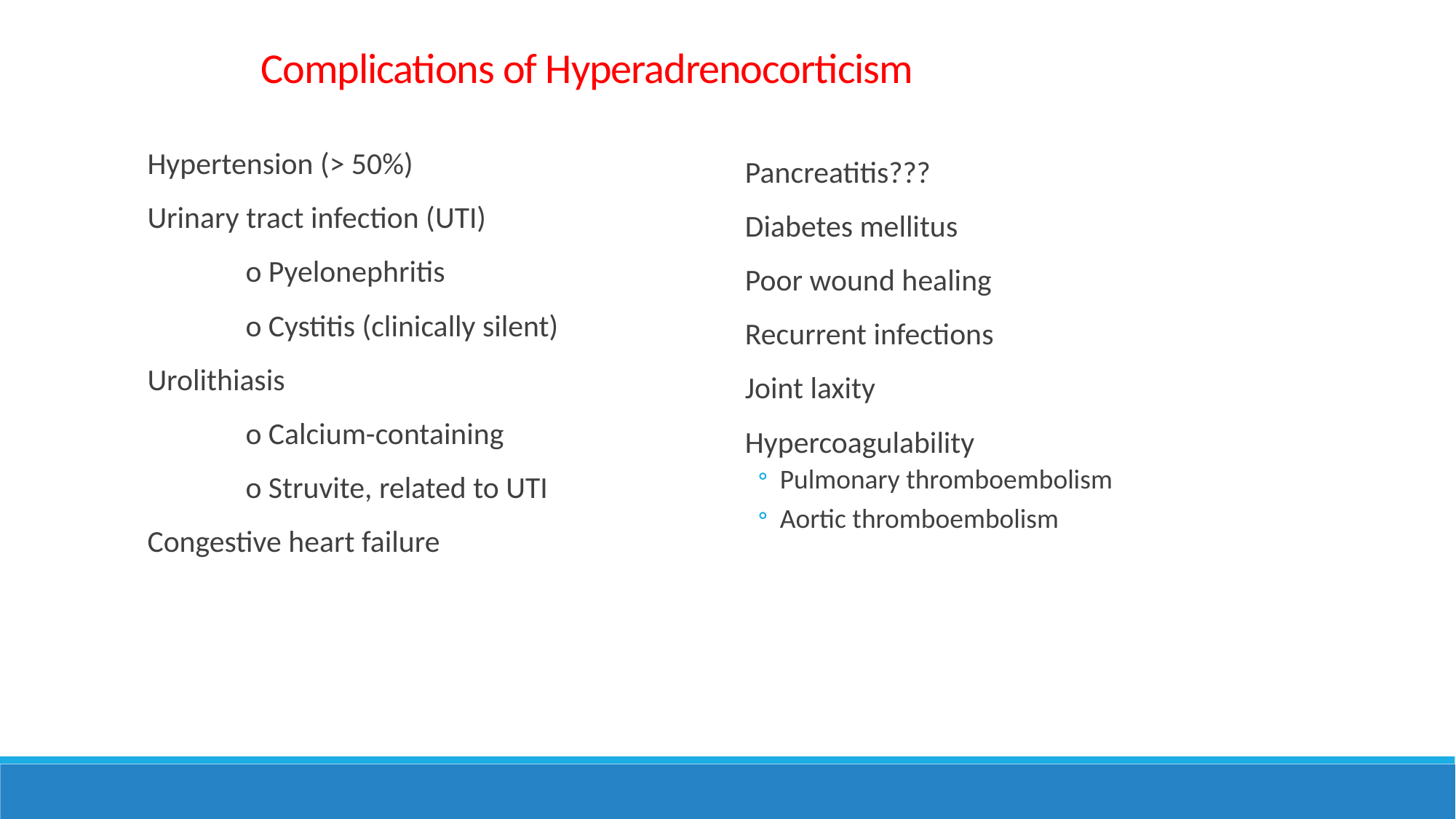

Complications of Hyperadrenocorticism
Hypertension (> 50%)
Urinary tract infection (UTI)
	o Pyelonephritis
	o Cystitis (clinically silent)
Urolithiasis
	o Calcium-containing
	o Struvite, related to UTI
Congestive heart failure

Pancreatitis???
Diabetes mellitus
Poor wound healing
Recurrent infections
Joint laxity
Hypercoagulability
Pulmonary thromboembolism
Aortic thromboembolism